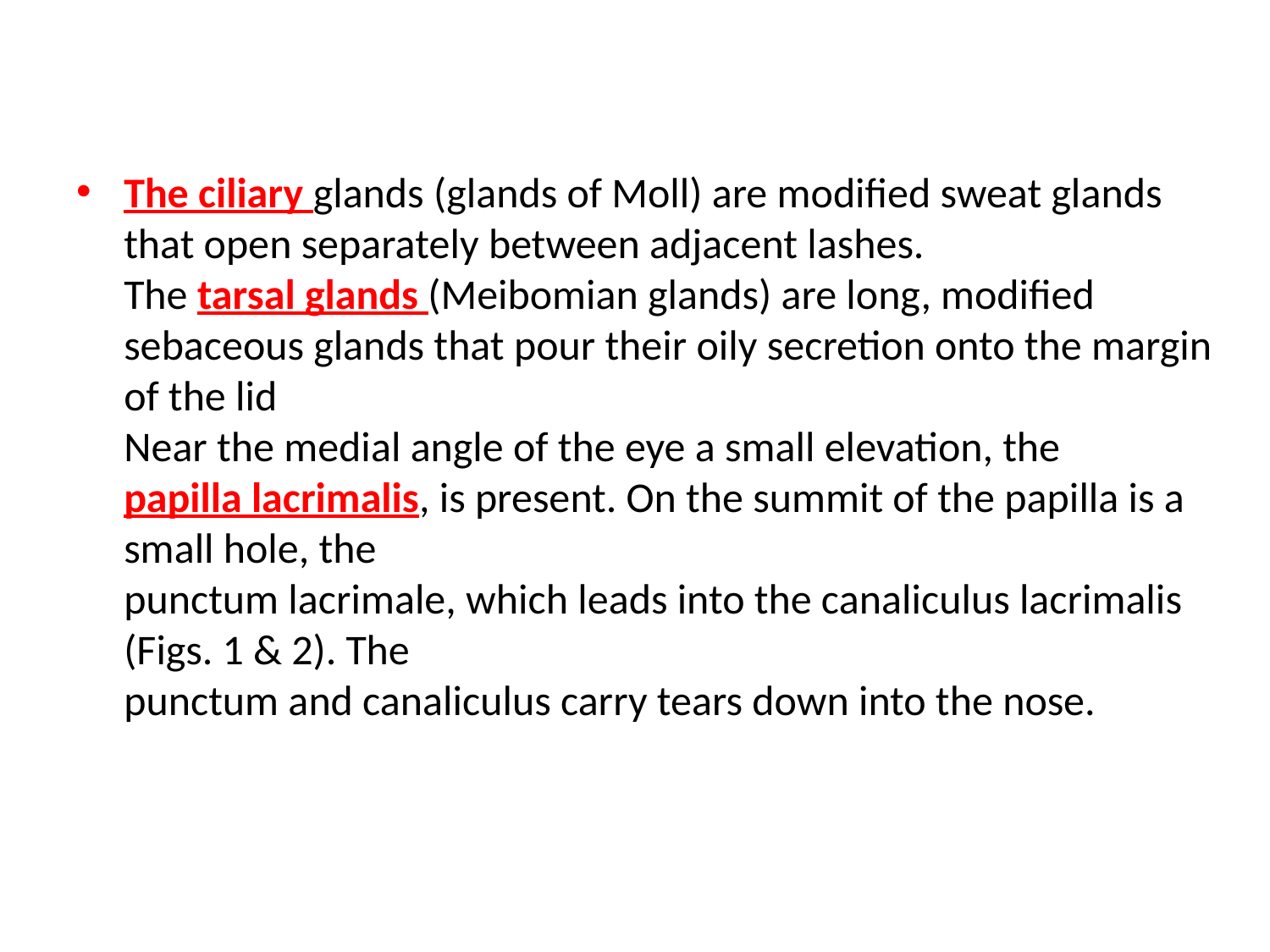

# The ciliary glands (glands of Moll) are modified sweat glands that open separately between adjacent lashes. The tarsal glands (Meibomian glands) are long, modified sebaceous glands that pour their oily secretion onto the margin of the lid Near the medial angle of the eye a small elevation, the papilla lacrimalis, is present. On the summit of the papilla is a small hole, the punctum lacrimale, which leads into the canaliculus lacrimalis (Figs. 1 & 2). The punctum and canaliculus carry tears down into the nose.